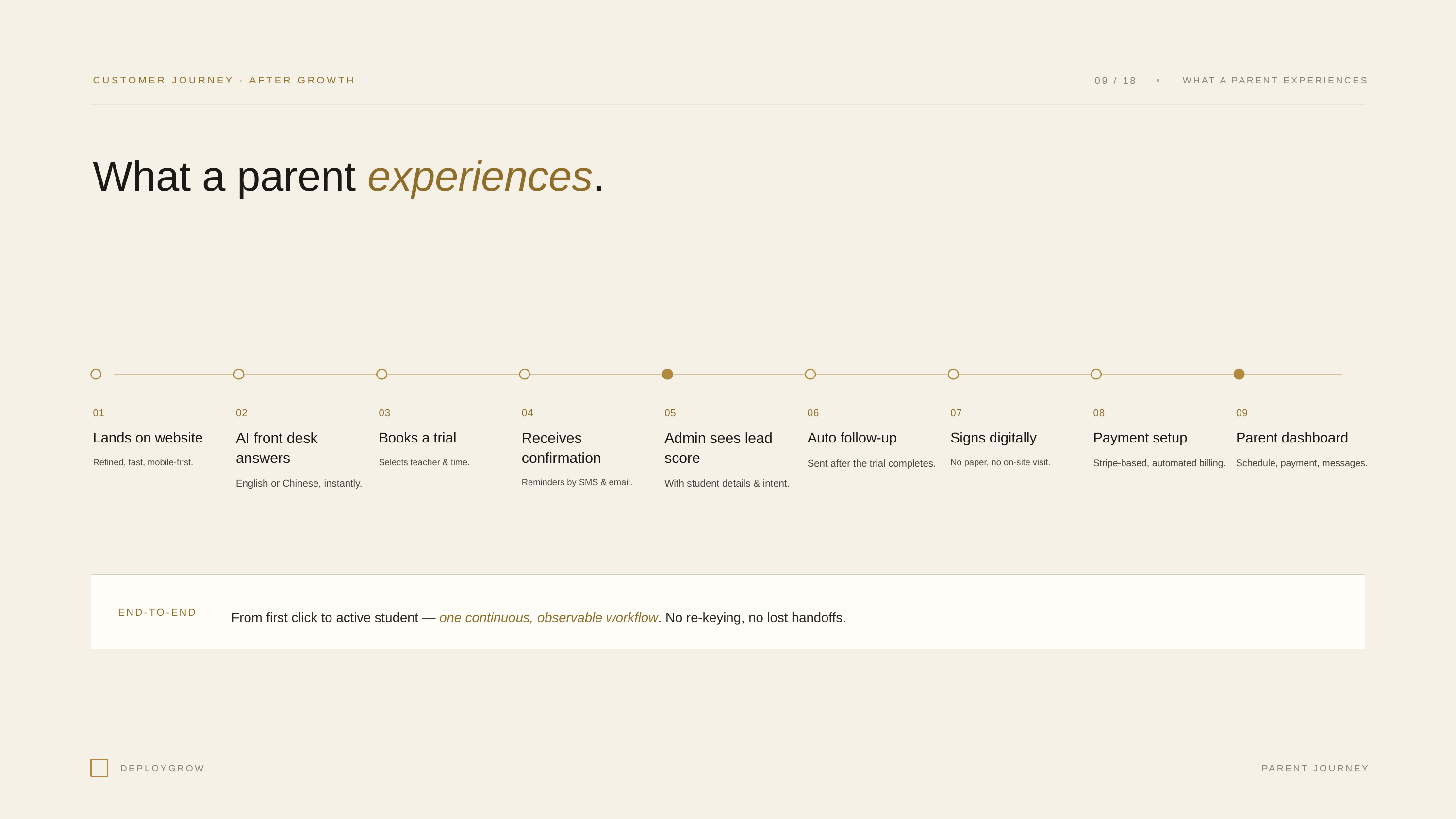

CUSTOMER JOURNEY · AFTER GROWTH
09 / 18
WHAT A PARENT EXPERIENCES

What a parent experiences.

01
02
03
04
05
06
07
08
09
Lands on website
AI front desk answers
Books a trial
Receives confirmation
Admin sees lead score
Auto follow-up
Signs digitally
Payment setup
Parent dashboard
Refined, fast, mobile-first.
Selects teacher & time.
Sent after the trial completes.
No paper, no on-site visit.
Stripe-based, automated billing.
Schedule, payment, messages.
English or Chinese, instantly.
Reminders by SMS & email.
With student details & intent.

From first click to active student — one continuous, observable workflow. No re-keying, no lost handoffs.
END-TO-END

DEPLOYGROW
PARENT JOURNEY